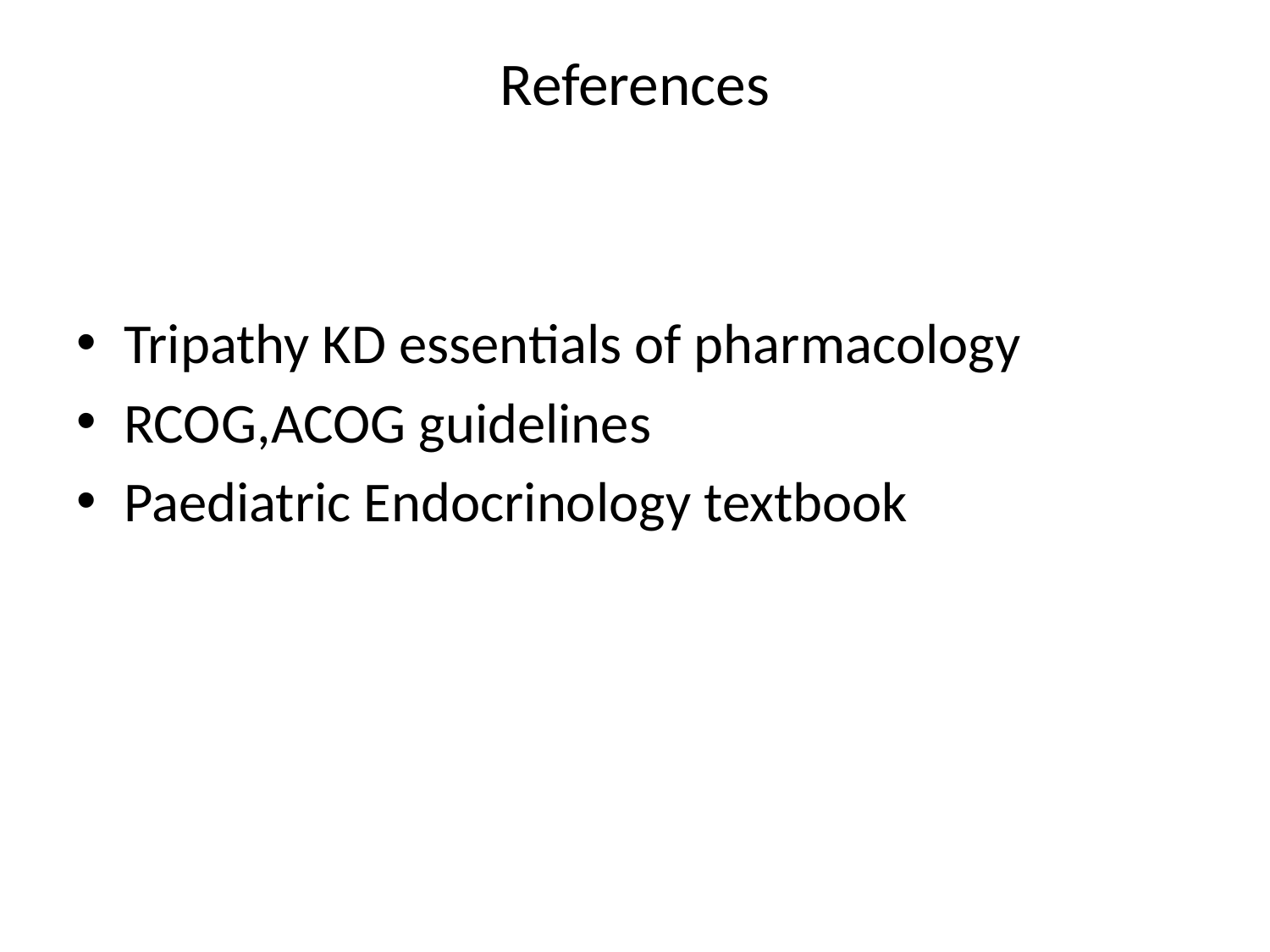

# References

Tripathy KD essentials of pharmacology
RCOG,ACOG guidelines
Paediatric Endocrinology textbook